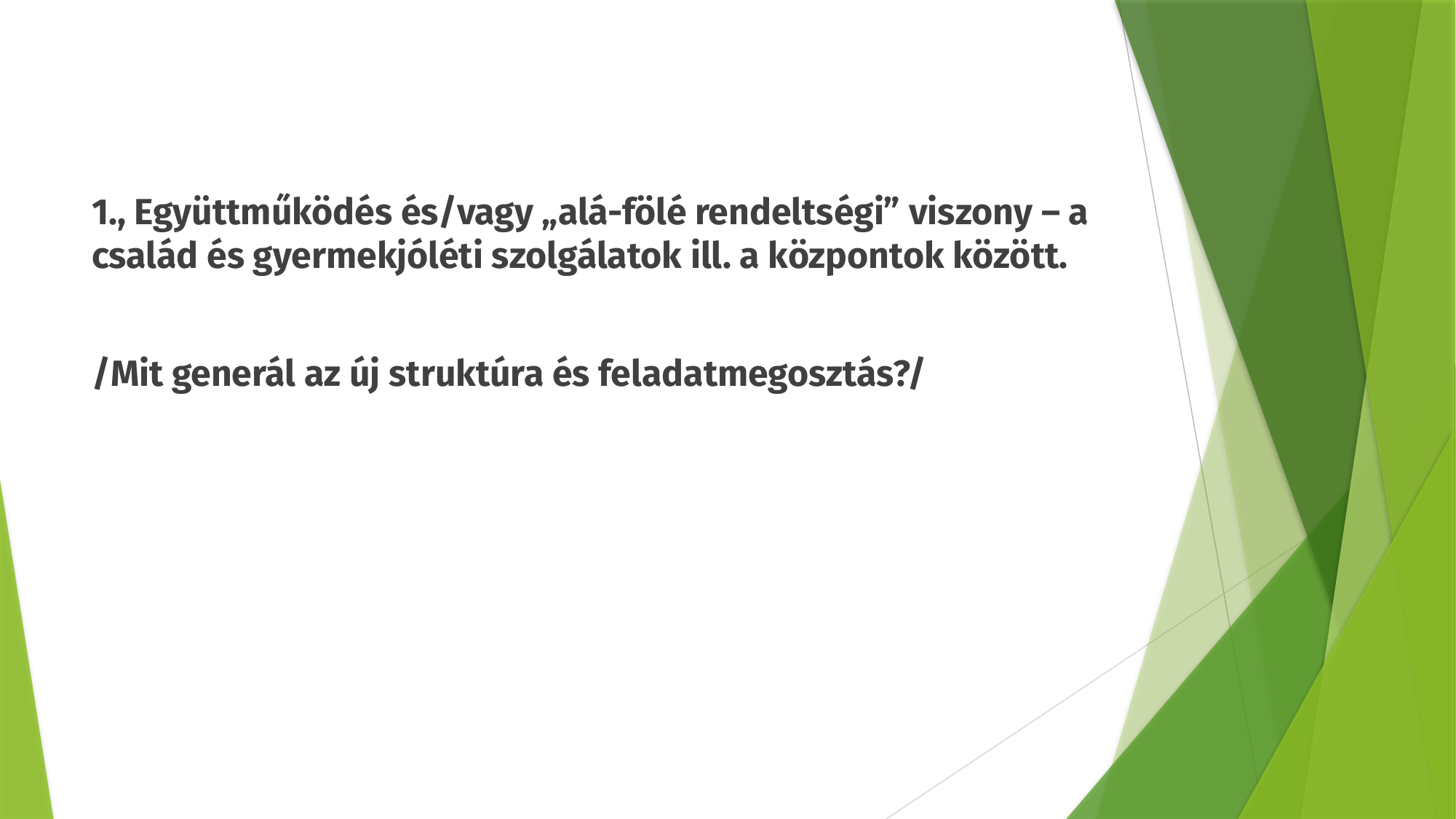

1., Együttműködés és/vagy „alá-fölé rendeltségi” viszony – a család és gyermekjóléti szolgálatok ill. a központok között.

/Mit generál az új struktúra és feladatmegosztás?/